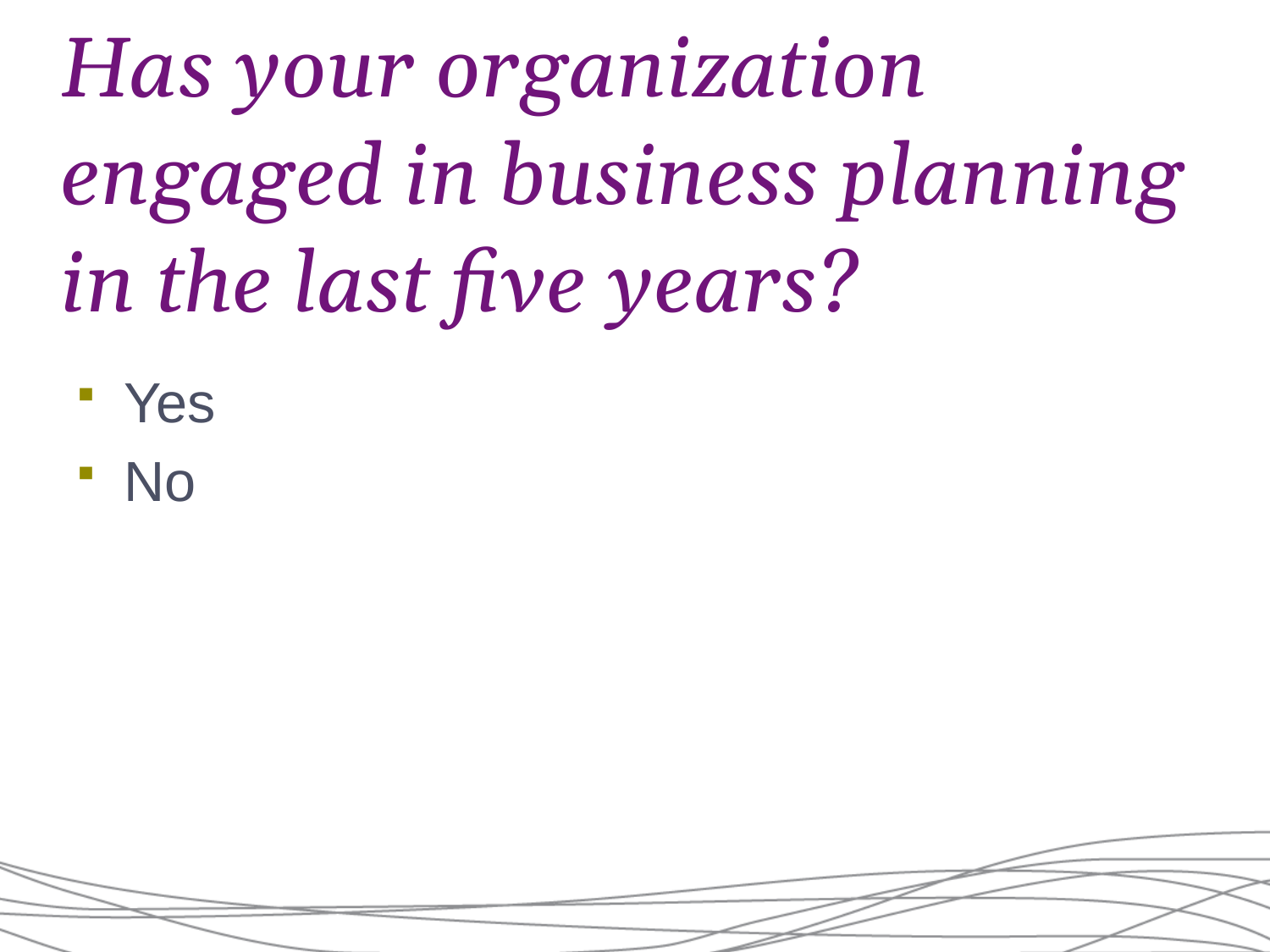

# Has your organization engaged in business planning in the last five years?
Yes
No